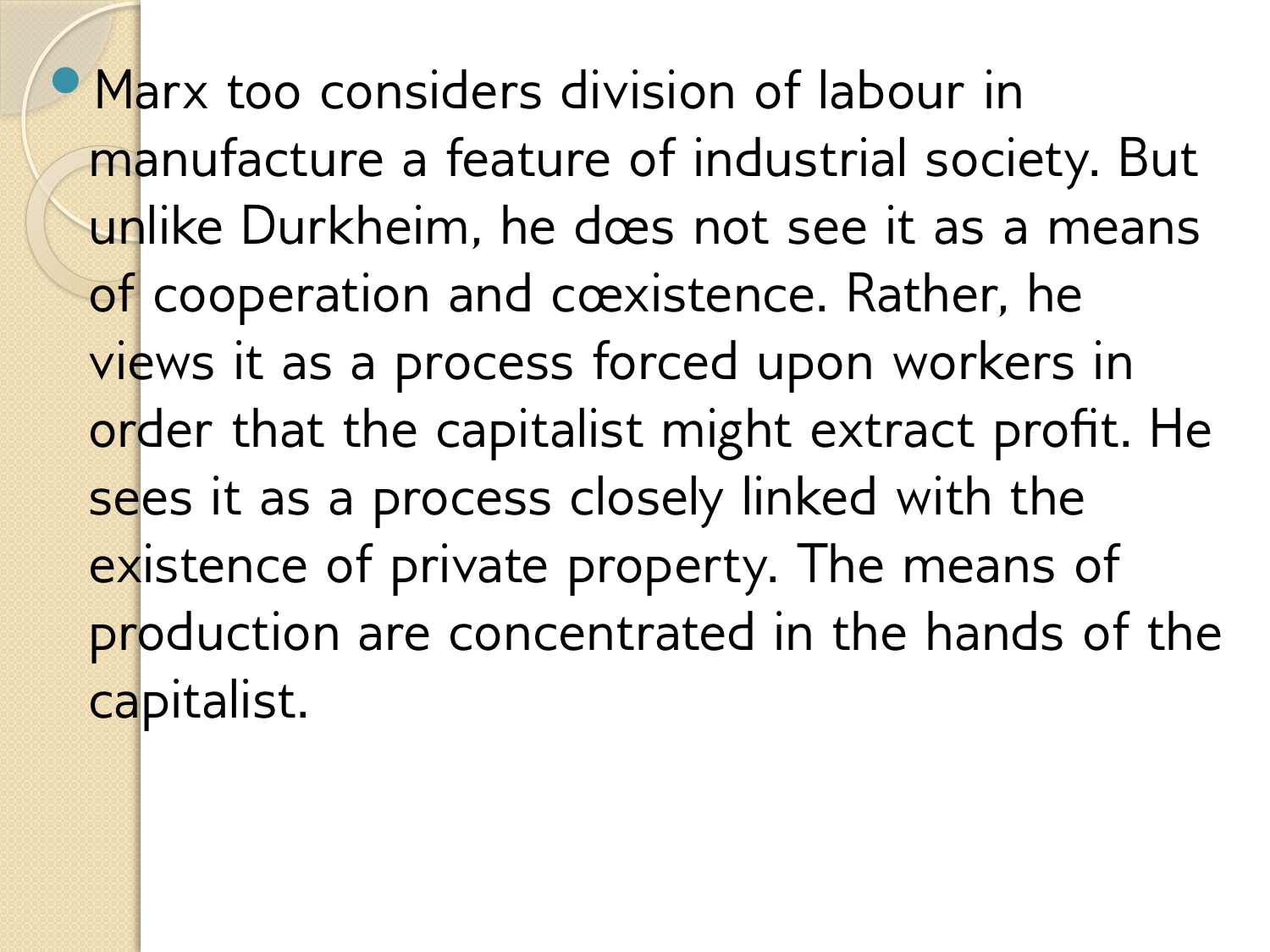

Marx too considers division of labour in manufacture a feature of industrial society. But unlike Durkheim, he does not see it as a means of cooperation and coexistence. Rather, he views it as a process forced upon workers in order that the capitalist might extract profit. He sees it as a process closely linked with the existence of private property. The means of production are concentrated in the hands of the capitalist.